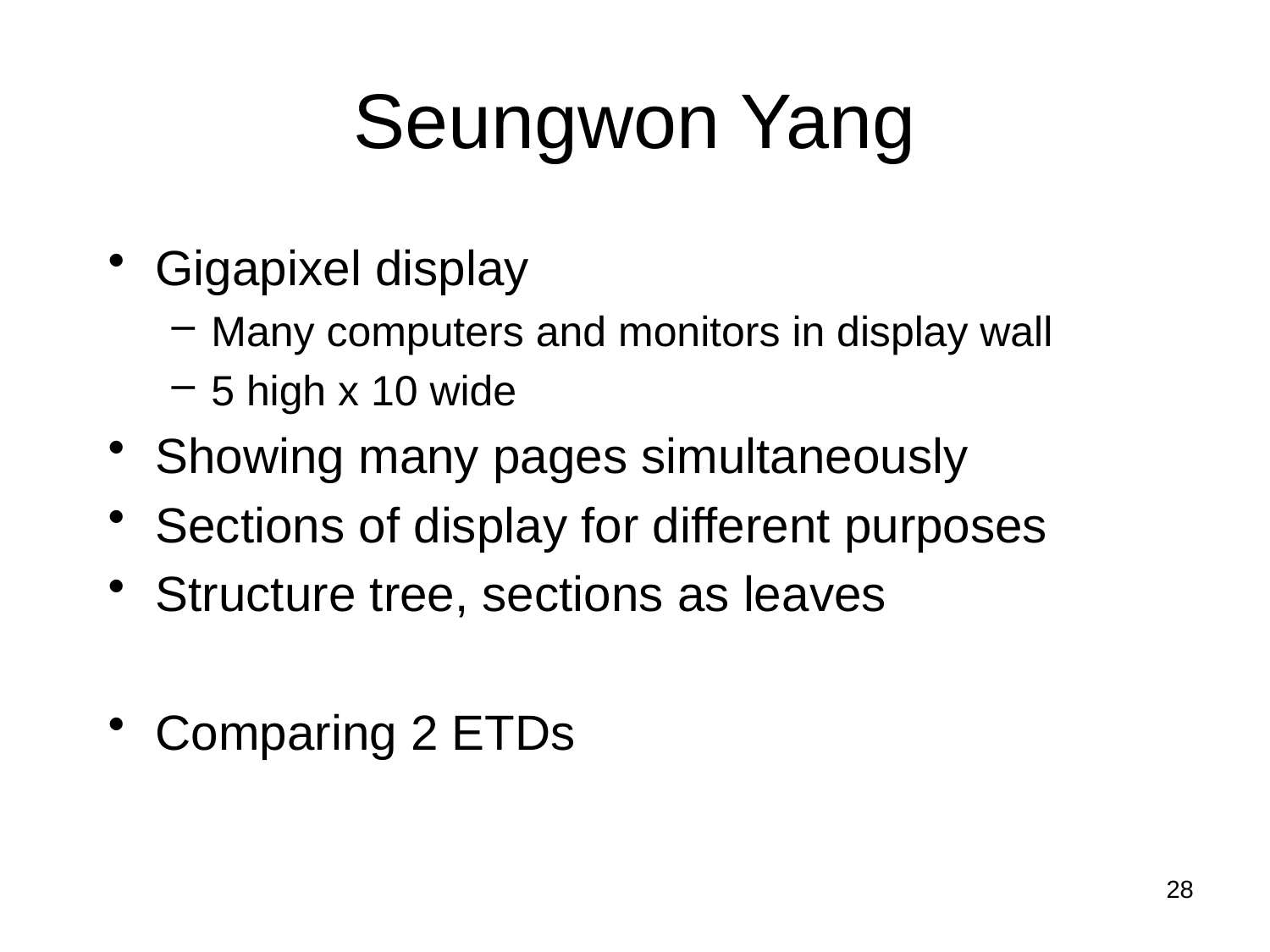

# Seungwon Yang
Gigapixel display
Many computers and monitors in display wall
5 high x 10 wide
Showing many pages simultaneously
Sections of display for different purposes
Structure tree, sections as leaves

Comparing 2 ETDs
28